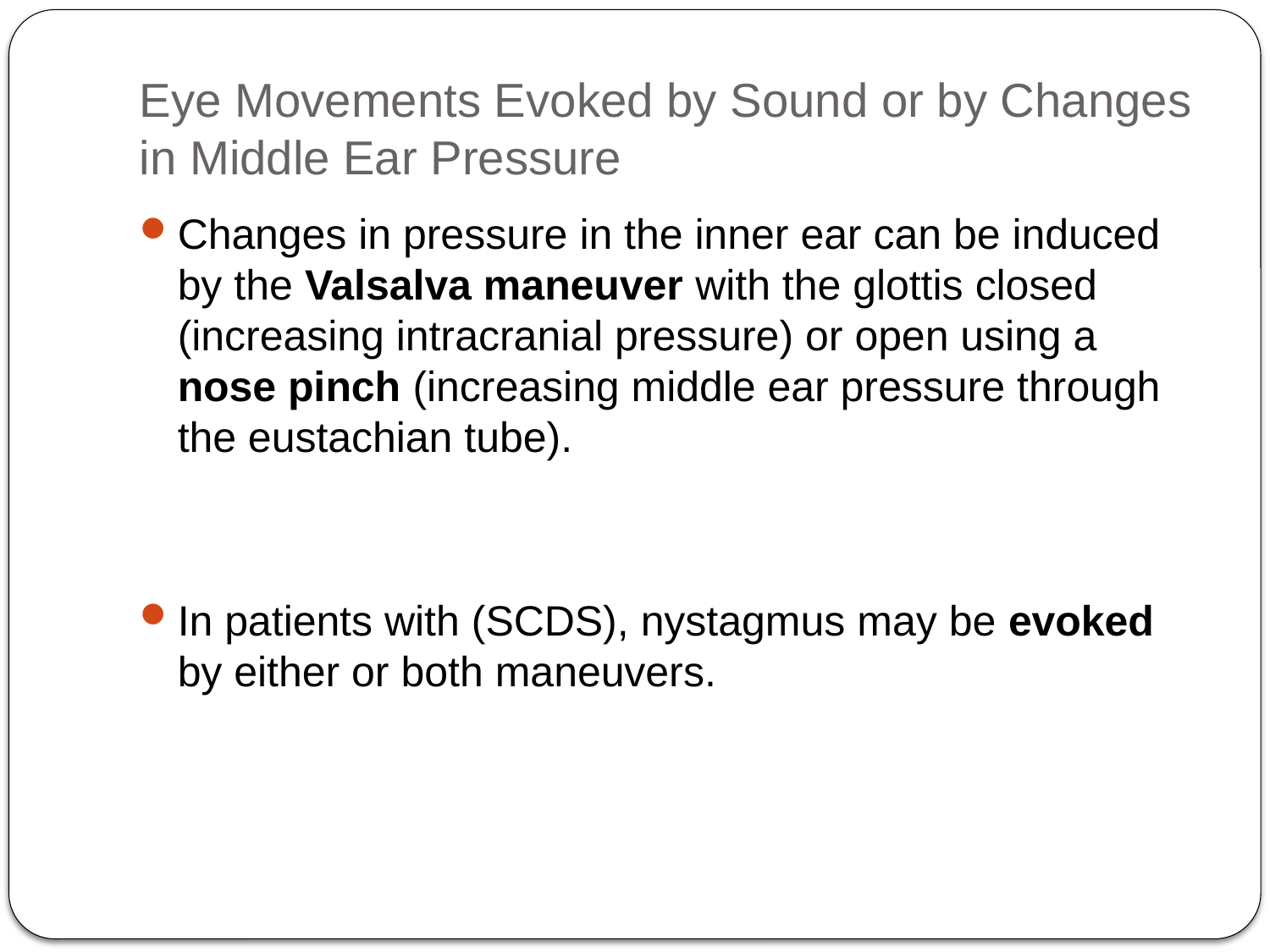

# Eye Movements Evoked by Sound or by Changes in Middle Ear Pressure
Changes in pressure in the inner ear can be induced by the Valsalva maneuver with the glottis closed (increasing intracranial pressure) or open using a nose pinch (increasing middle ear pressure through the eustachian tube).

In patients with (SCDS), nystagmus may be evoked by either or both maneuvers.